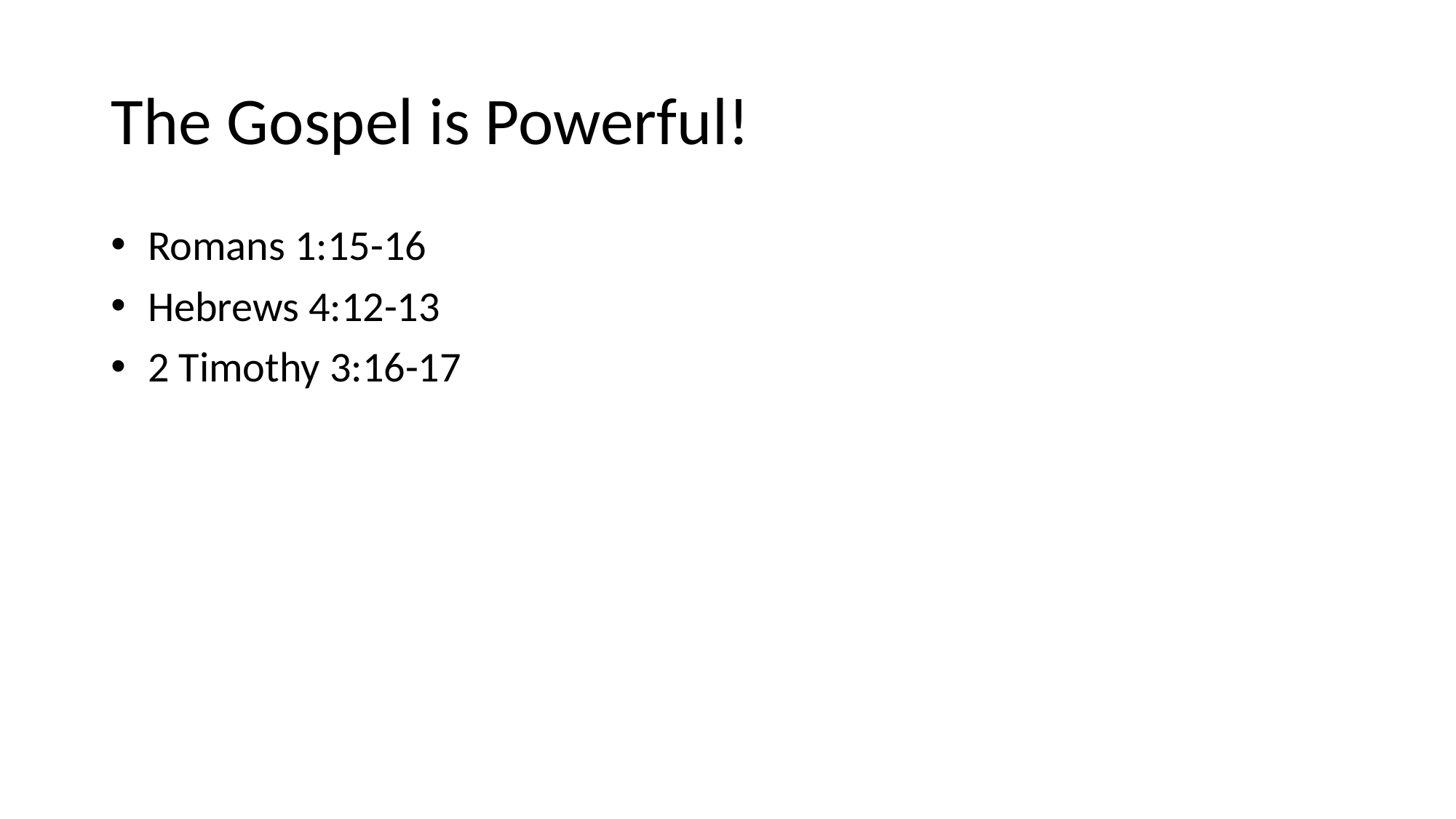

# The Gospel is Powerful!
 Romans 1:15-16
 Hebrews 4:12-13
 2 Timothy 3:16-17